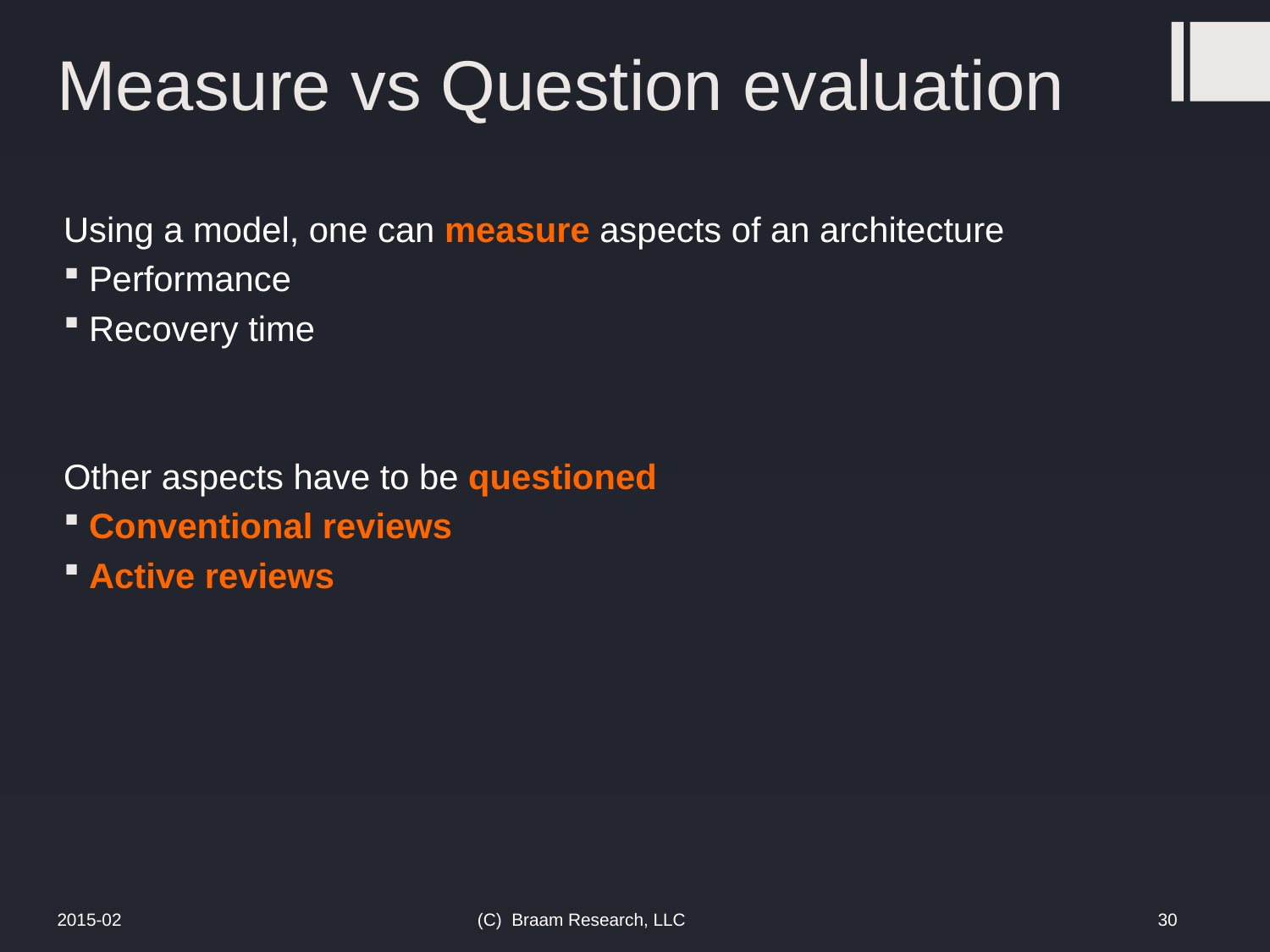

# Measure vs Question evaluation
Using a model, one can measure aspects of an architecture
Performance
Recovery time

Other aspects have to be questioned
Conventional reviews
Active reviews

(C)  Braam Research, LLC
30
2015-02